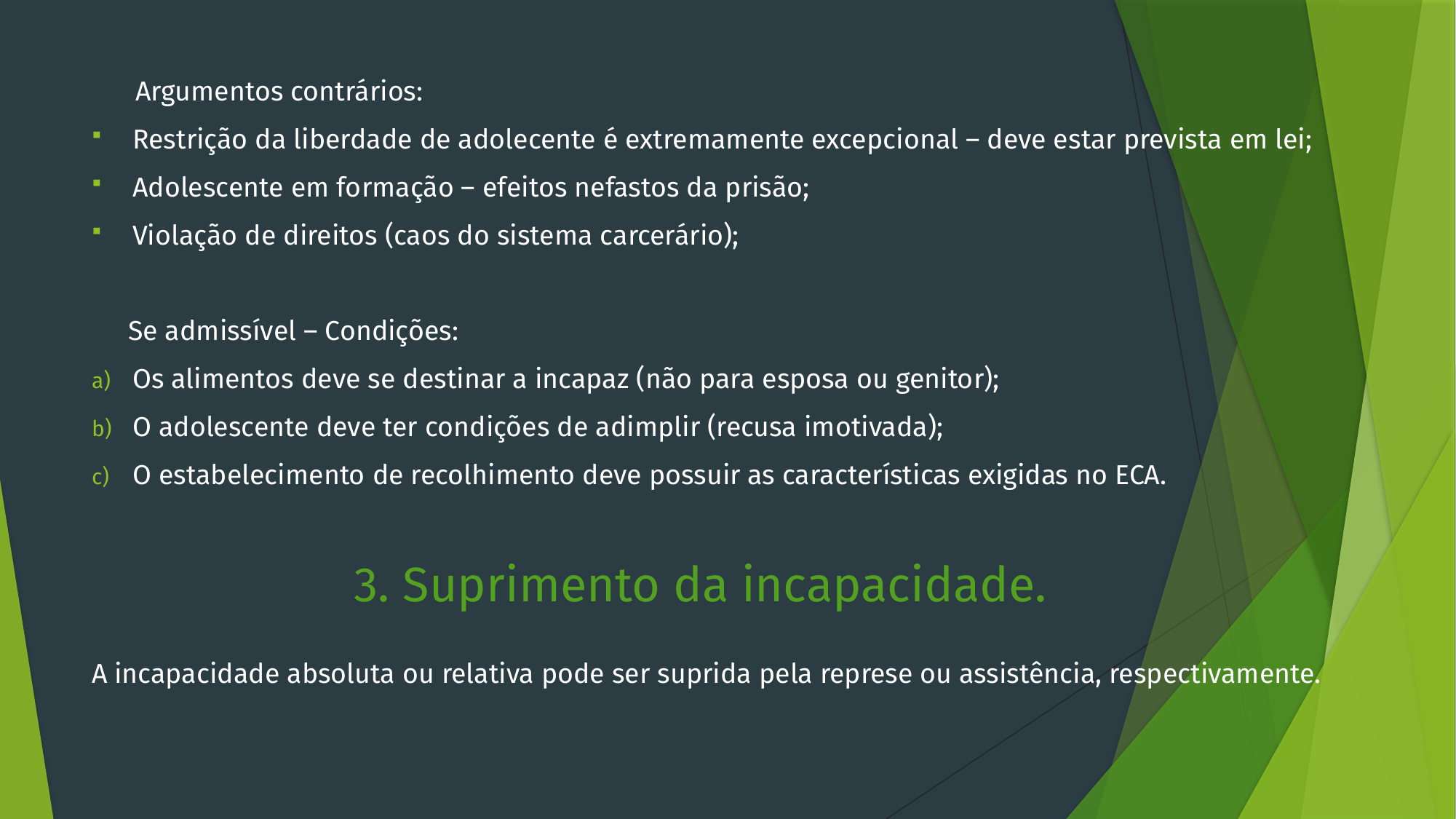

Argumentos contrários:
Restrição da liberdade de adolecente é extremamente excepcional – deve estar prevista em lei;
Adolescente em formação – efeitos nefastos da prisão;
Violação de direitos (caos do sistema carcerário);

     Se admissível – Condições:
Os alimentos deve se destinar a incapaz (não para esposa ou genitor);
O adolescente deve ter condições de adimplir (recusa imotivada);
O estabelecimento de recolhimento deve possuir as características exigidas no ECA.

3. Suprimento da incapacidade.

A incapacidade absoluta ou relativa pode ser suprida pela represe ou assistência, respectivamente.